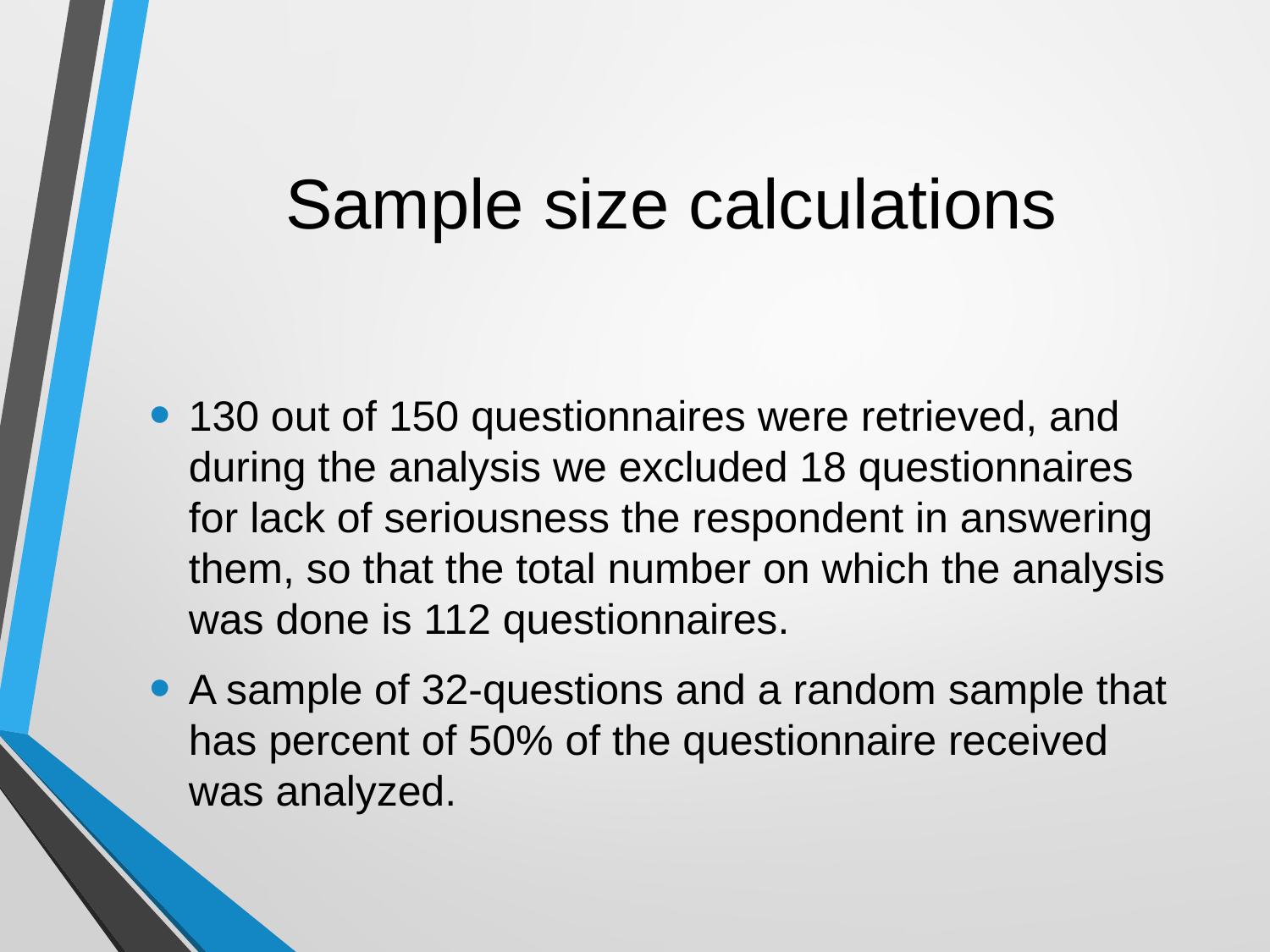

# Sample size calculations
130 out of 150 questionnaires were retrieved, and during the analysis we excluded 18 questionnaires for lack of seriousness the respondent in answering them, so that the total number on which the analysis was done is 112 questionnaires.
A sample of 32-questions and a random sample that has percent of 50% of the questionnaire received was analyzed.